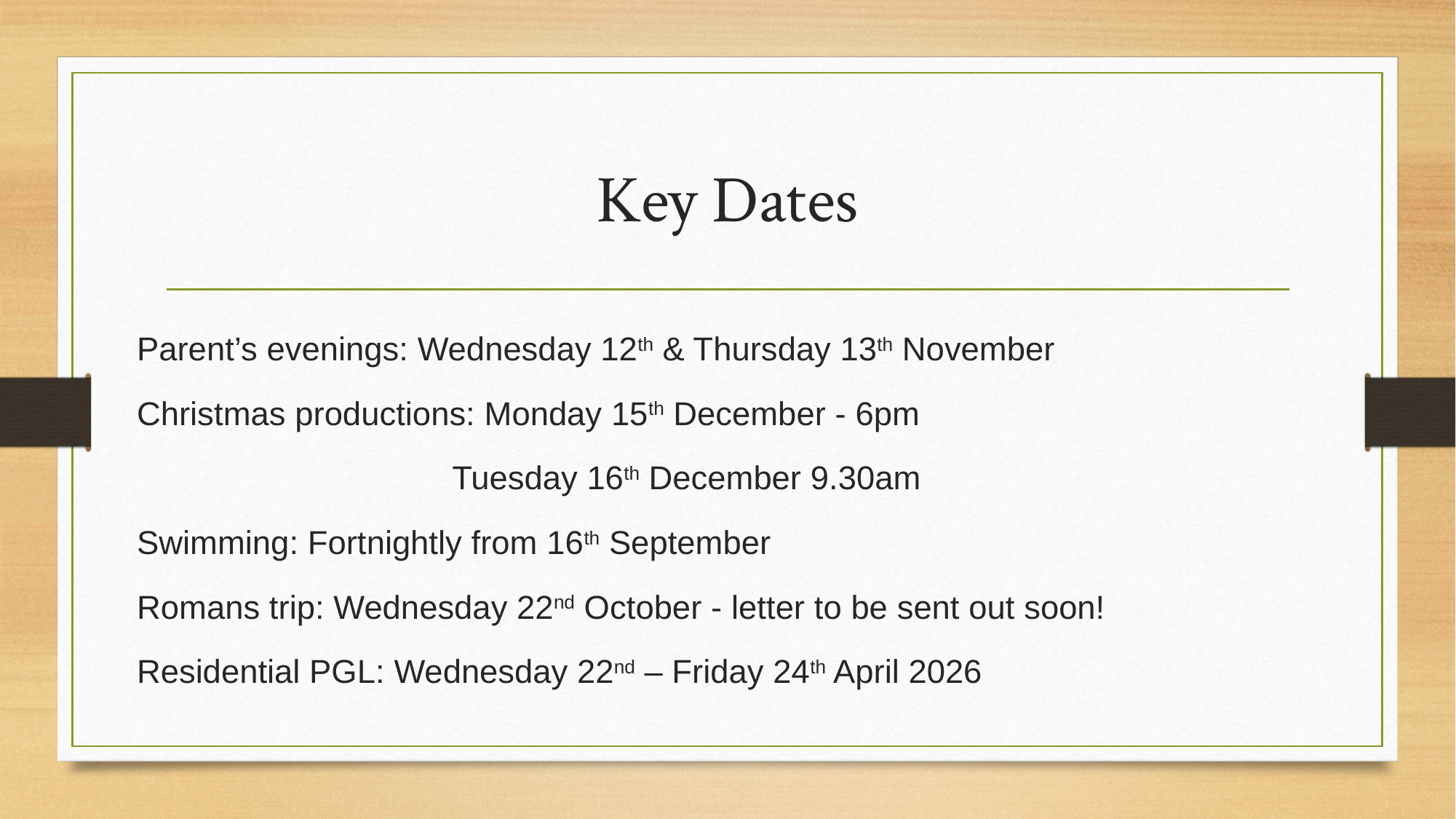

# Key Dates
Parent’s evenings: Wednesday 12th & Thursday 13th November
Christmas productions: Monday 15th December - 6pm
                                  Tuesday 16th December 9.30am
Swimming: Fortnightly from 16th September
Romans trip: Wednesday 22nd October - letter to be sent out soon!
Residential PGL: Wednesday 22nd – Friday 24th April 2026